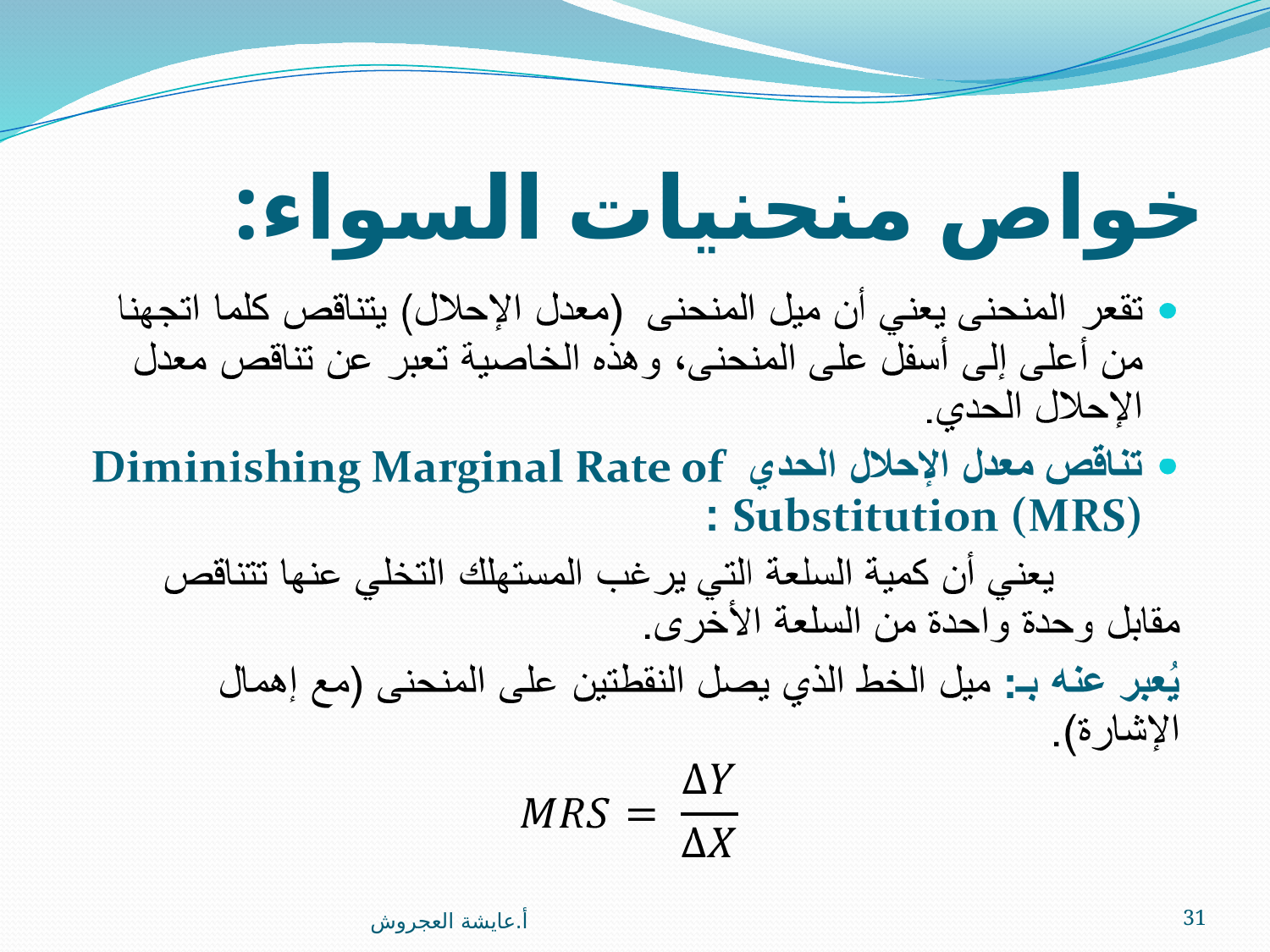

# خواص منحنيات السواء:

أ.عايشة العجروش
31